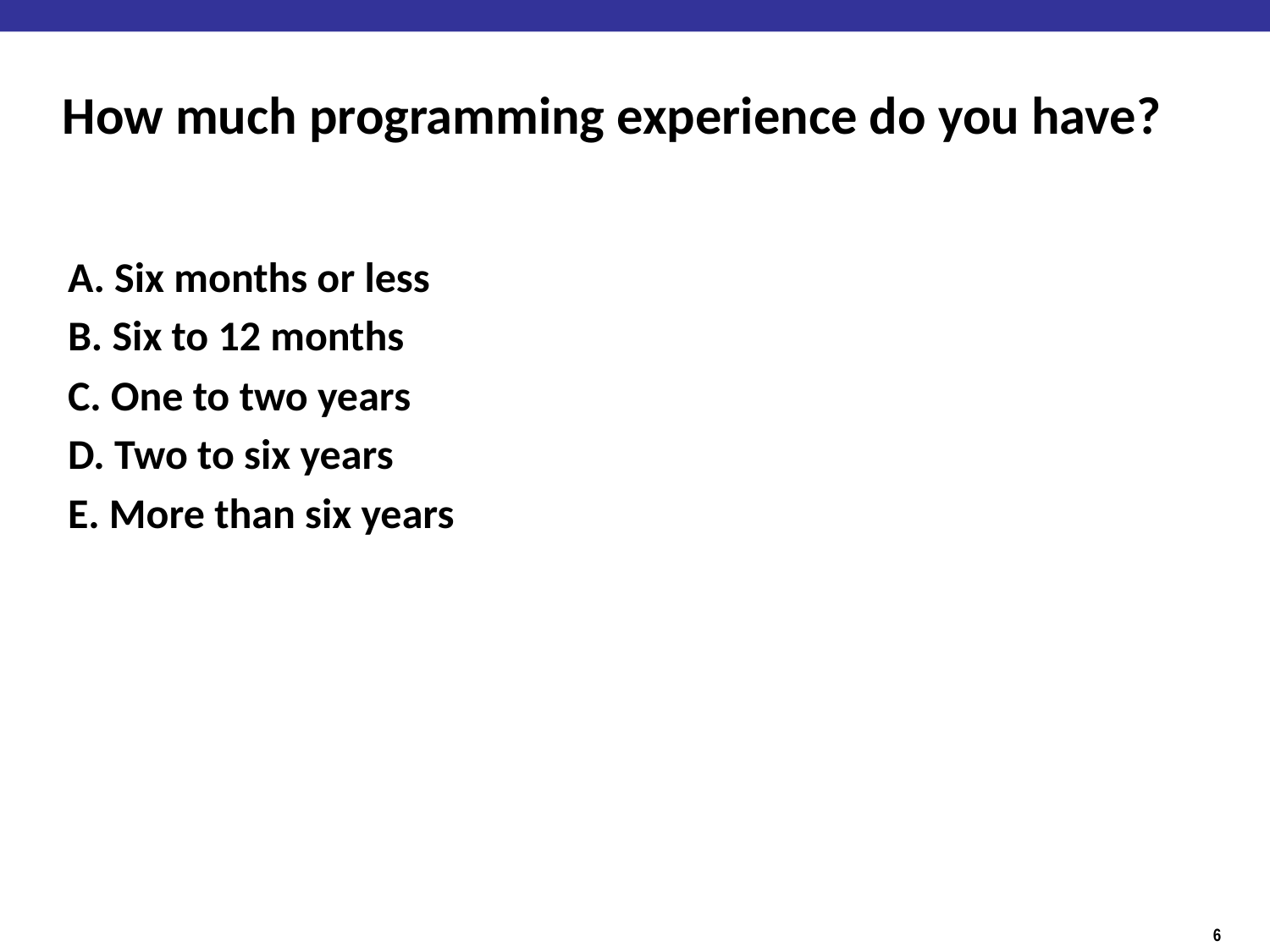

# How much programming experience do you have?
A. Six months or less
B. Six to 12 months
C. One to two years
D. Two to six years
E. More than six years